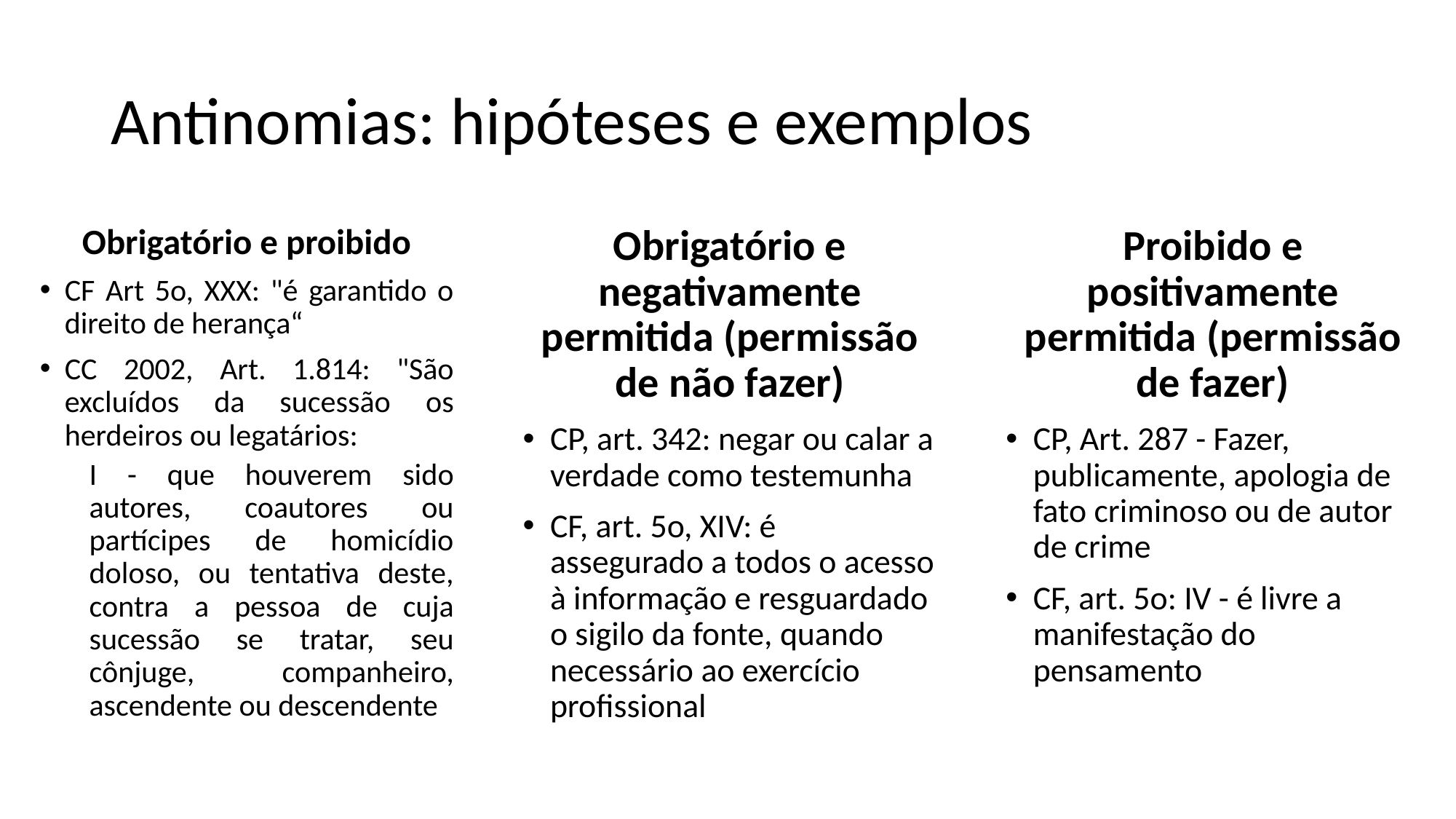

# Antinomias: hipóteses e exemplos
Obrigatório e proibido
CF Art 5o, XXX: "é garantido o direito de herança“
CC 2002, Art. 1.814: "São excluídos da sucessão os herdeiros ou legatários:
I - que houverem sido autores, coautores ou partícipes de homicídio doloso, ou tentativa deste, contra a pessoa de cuja sucessão se tratar, seu cônjuge, companheiro, ascendente ou descendente
Obrigatório e negativamente permitida (permissão de não fazer)
CP, art. 342: negar ou calar a verdade como testemunha
CF, art. 5o, XIV: é assegurado a todos o acesso à informação e resguardado o sigilo da fonte, quando necessário ao exercício profissional

Proibido e positivamente permitida (permissão de fazer)
CP, Art. 287 - Fazer, publicamente, apologia de fato criminoso ou de autor de crime
CF, art. 5o: IV - é livre a manifestação do pensamento